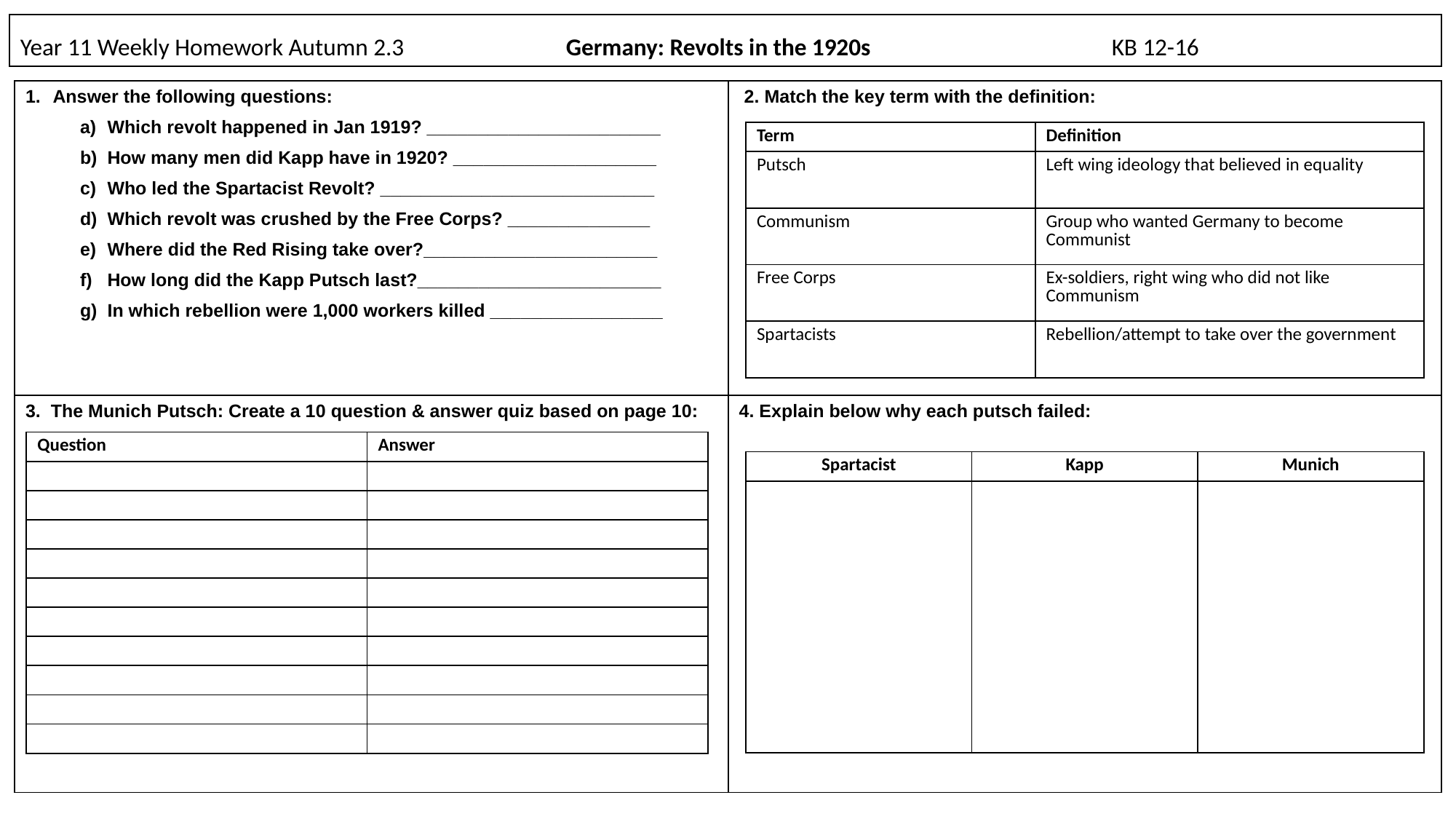

# Year 11 Weekly Homework Autumn 2.3		Germany: Revolts in the 1920s 			KB 12-16
| Answer the following questions: Which revolt happened in Jan 1919? \_\_\_\_\_\_\_\_\_\_\_\_\_\_\_\_\_\_\_\_\_\_\_ How many men did Kapp have in 1920? \_\_\_\_\_\_\_\_\_\_\_\_\_\_\_\_\_\_\_\_ Who led the Spartacist Revolt? \_\_\_\_\_\_\_\_\_\_\_\_\_\_\_\_\_\_\_\_\_\_\_\_\_\_\_ Which revolt was crushed by the Free Corps? \_\_\_\_\_\_\_\_\_\_\_\_\_\_ Where did the Red Rising take over?\_\_\_\_\_\_\_\_\_\_\_\_\_\_\_\_\_\_\_\_\_\_\_ How long did the Kapp Putsch last?\_\_\_\_\_\_\_\_\_\_\_\_\_\_\_\_\_\_\_\_\_\_\_\_ In which rebellion were 1,000 workers killed \_\_\_\_\_\_\_\_\_\_\_\_\_\_\_\_\_ | 2. Match the key term with the definition: |
| --- | --- |
| 3.  The Munich Putsch: Create a 10 question & answer quiz based on page 10: | 4. Explain below why each putsch failed: |
| Term | Definition |
| --- | --- |
| Putsch | Left wing ideology that believed in equality |
| Communism | Group who wanted Germany to become Communist |
| Free Corps | Ex-soldiers, right wing who did not like Communism |
| Spartacists | Rebellion/attempt to take over the government |
| Question | Answer |
| --- | --- |
|  |  |
|  |  |
|  |  |
|  |  |
|  |  |
|  |  |
|  |  |
|  |  |
|  |  |
|  |  |
| Spartacist | Kapp | Munich |
| --- | --- | --- |
|  |  |  |